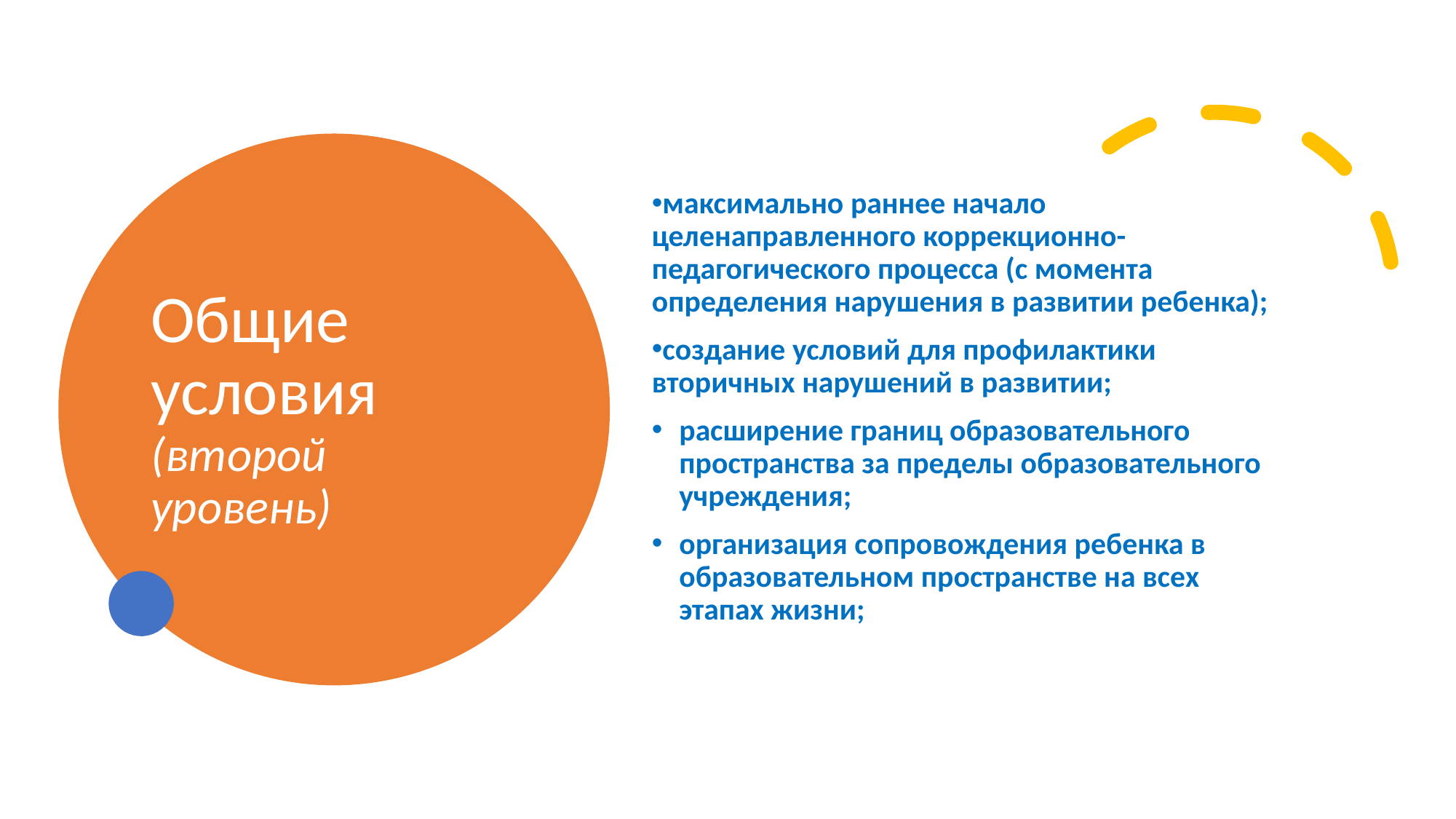

Общие условия
(второй уровень)
максимально раннее начало целенаправленного коррекционно-педагогического процесса (с момента определения нарушения в развитии ребенка);
создание условий для профилактики вторичных нарушений в развитии;
расширение границ образовательного пространства за пределы образовательного учреждения;
организация сопровождения ребенка в образовательном пространстве на всех этапах жизни;